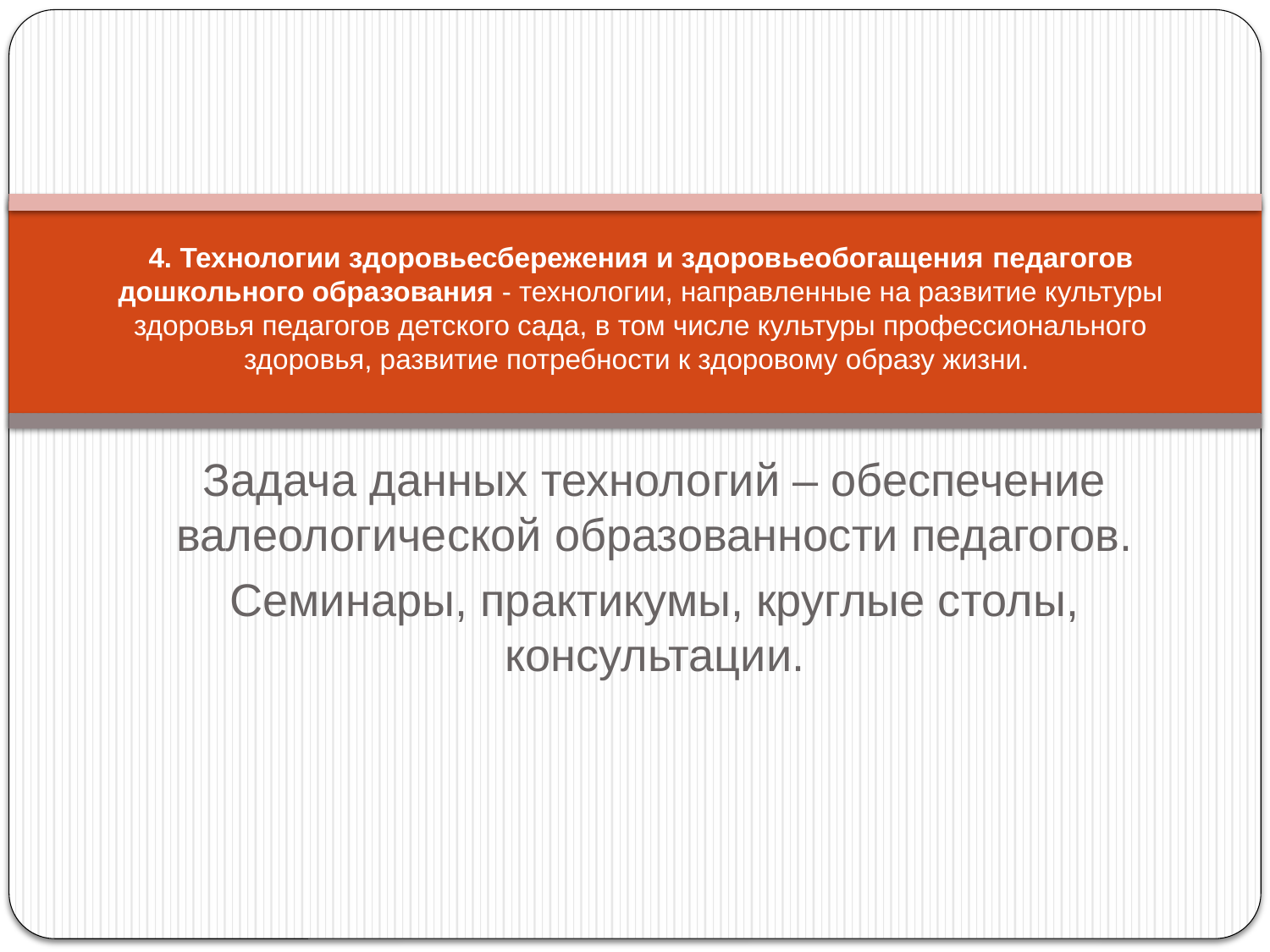

# 4. Технологии здоровьесбережения и здоровьеобогащения педагогов дошкольного образования - технологии, направленные на развитие культуры здоровья педагогов детского сада, в том числе культуры профессионального здоровья, развитие потребности к здоровому образу жизни.
Задача данных технологий – обеспечение валеологической образованности педагогов.
Семинары, практикумы, круглые столы, консультации.